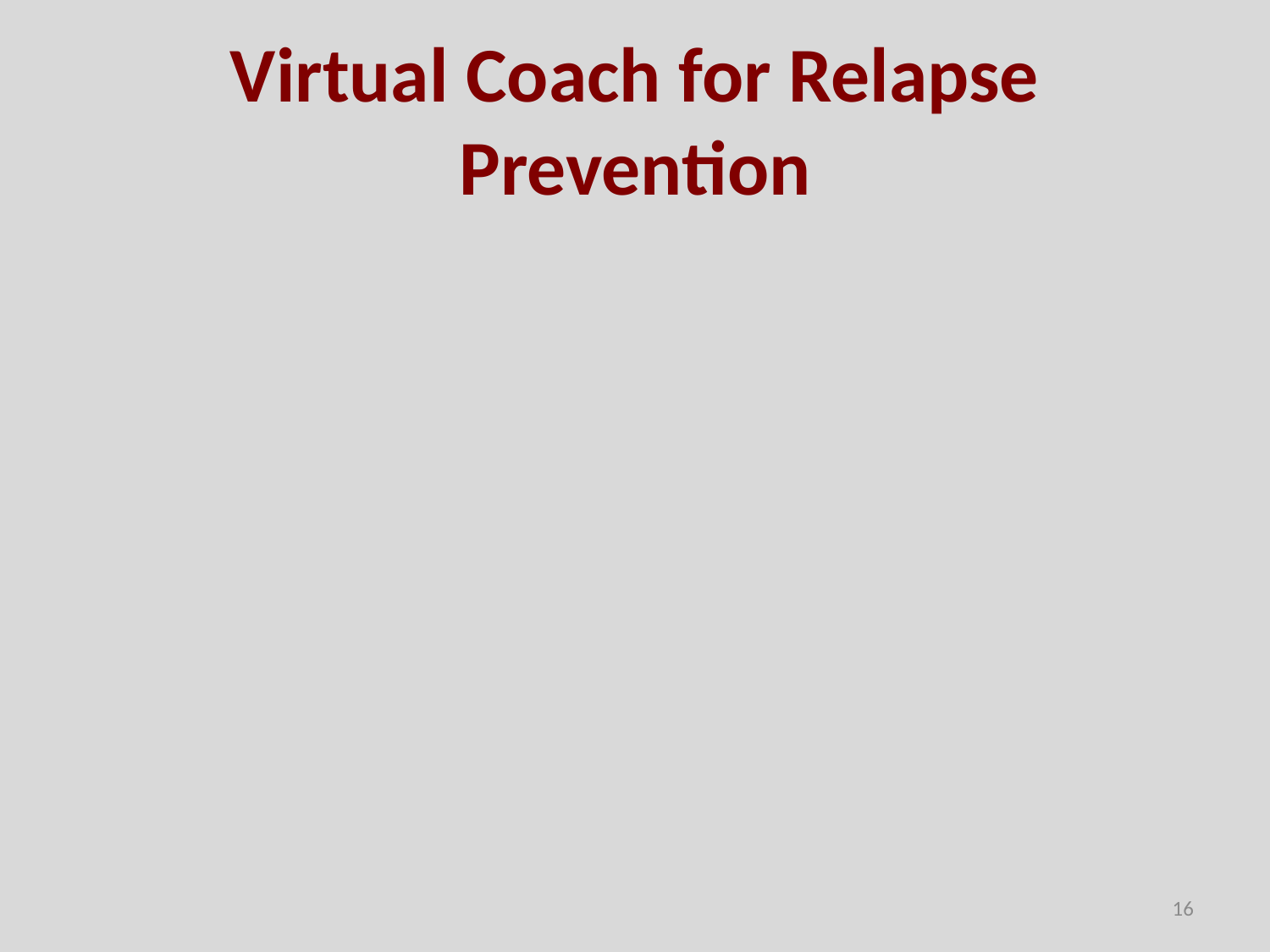

# Virtual Coach for Relapse Prevention
16